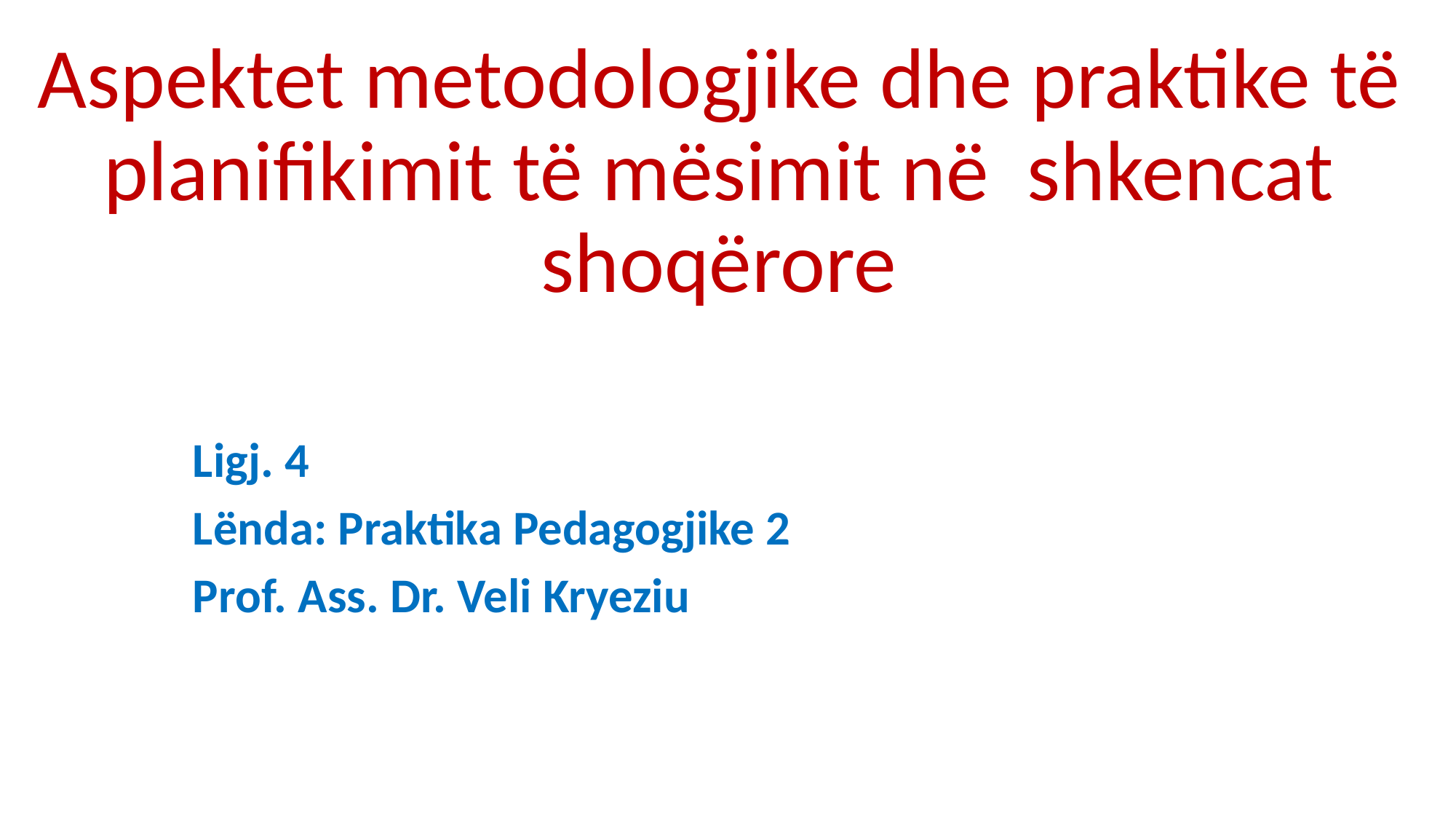

# Aspektet metodologjike dhe praktike të planifikimit të mësimit në  shkencat shoqërore
Ligj. 4
Lënda: Praktika Pedagogjike 2
Prof. Ass. Dr. Veli Kryeziu